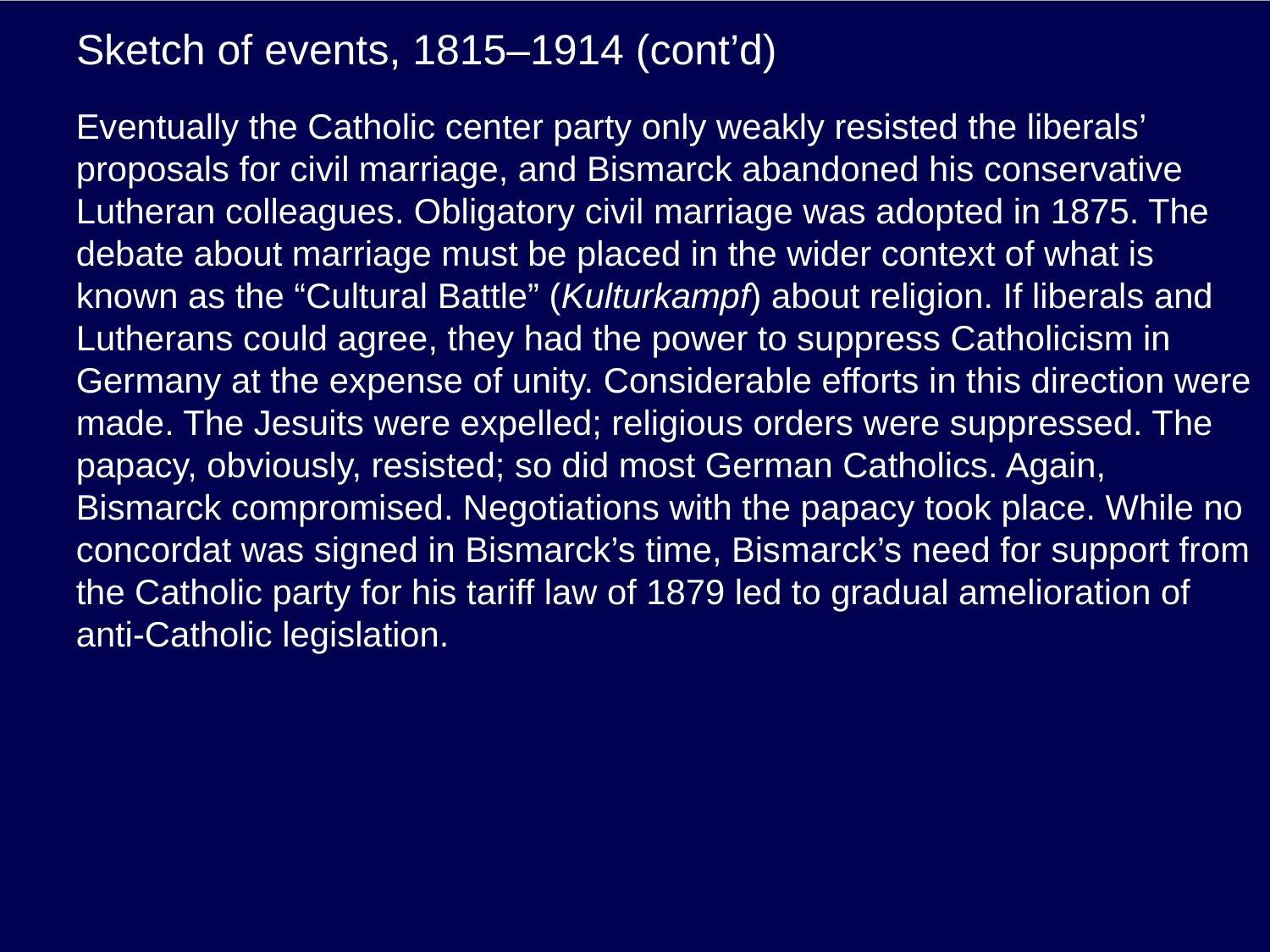

# Sketch of events, 1815–1914 (cont’d)
Eventually the Catholic center party only weakly resisted the liberals’ proposals for civil marriage, and Bismarck abandoned his conservative Lutheran colleagues. Obligatory civil marriage was adopted in 1875. The debate about marriage must be placed in the wider context of what is known as the “Cultural Battle” (Kulturkampf) about religion. If liberals and Lutherans could agree, they had the power to suppress Catholicism in Germany at the expense of unity. Considerable efforts in this direction were made. The Jesuits were expelled; religious orders were suppressed. The papacy, obviously, resisted; so did most German Catholics. Again, Bismarck compromised. Negotiations with the papacy took place. While no concordat was signed in Bismarck’s time, Bismarck’s need for support from the Catholic party for his tariff law of 1879 led to gradual amelioration of anti-Catholic legislation.